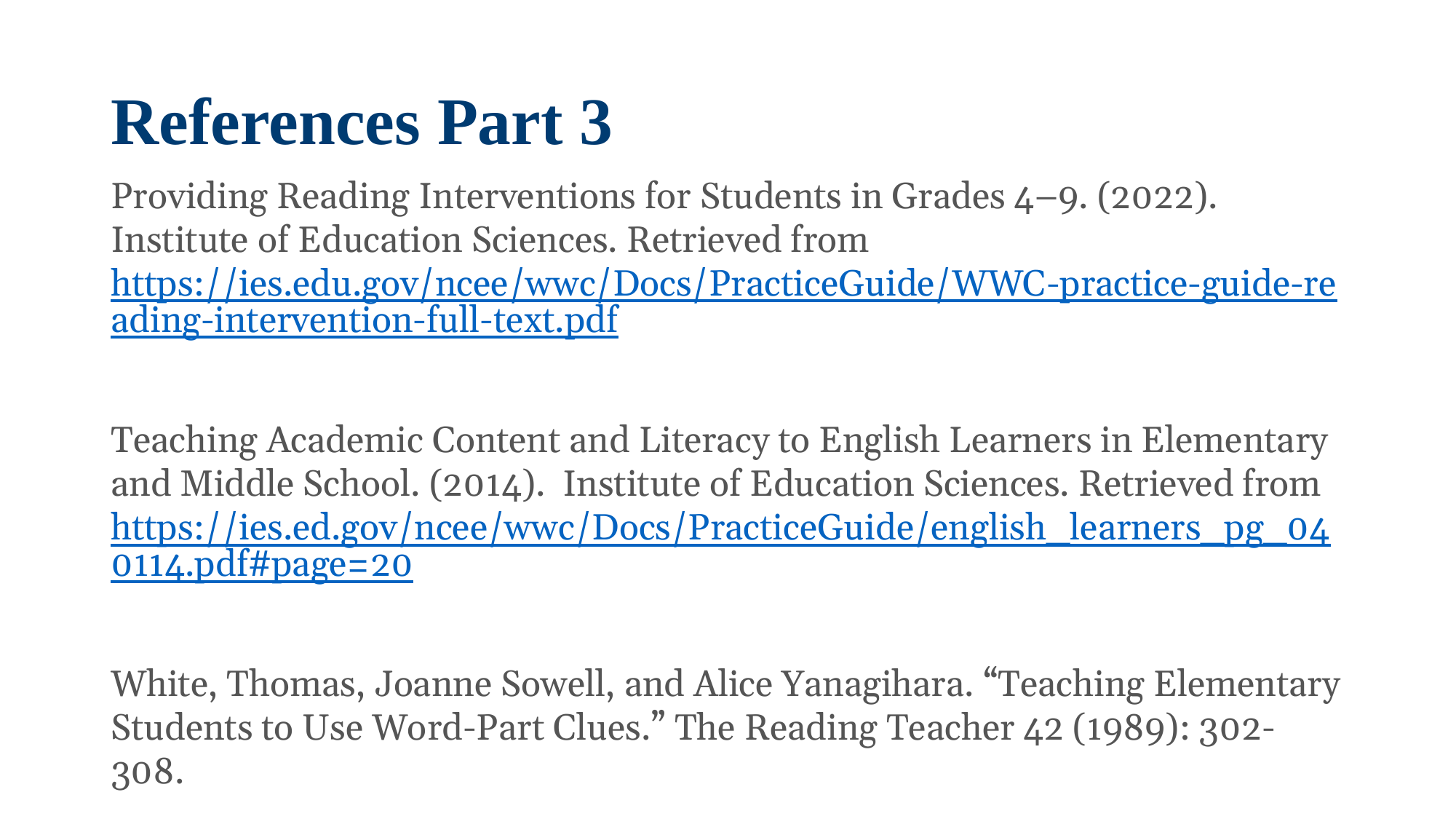

# References Part 3
Providing Reading Interventions for Students in Grades 4–9. (2022). Institute of Education Sciences. Retrieved from https://ies.edu.gov/ncee/wwc/Docs/PracticeGuide/WWC-practice-guide-reading-intervention-full-text.pdf

Teaching Academic Content and Literacy to English Learners in Elementary and Middle School. (2014).  Institute of Education Sciences. Retrieved from https://ies.ed.gov/ncee/wwc/Docs/PracticeGuide/english_learners_pg_040114.pdf#page=20

White, Thomas, Joanne Sowell, and Alice Yanagihara. “Teaching Elementary Students to Use Word-Part Clues.” The Reading Teacher 42 (1989): 302-308.